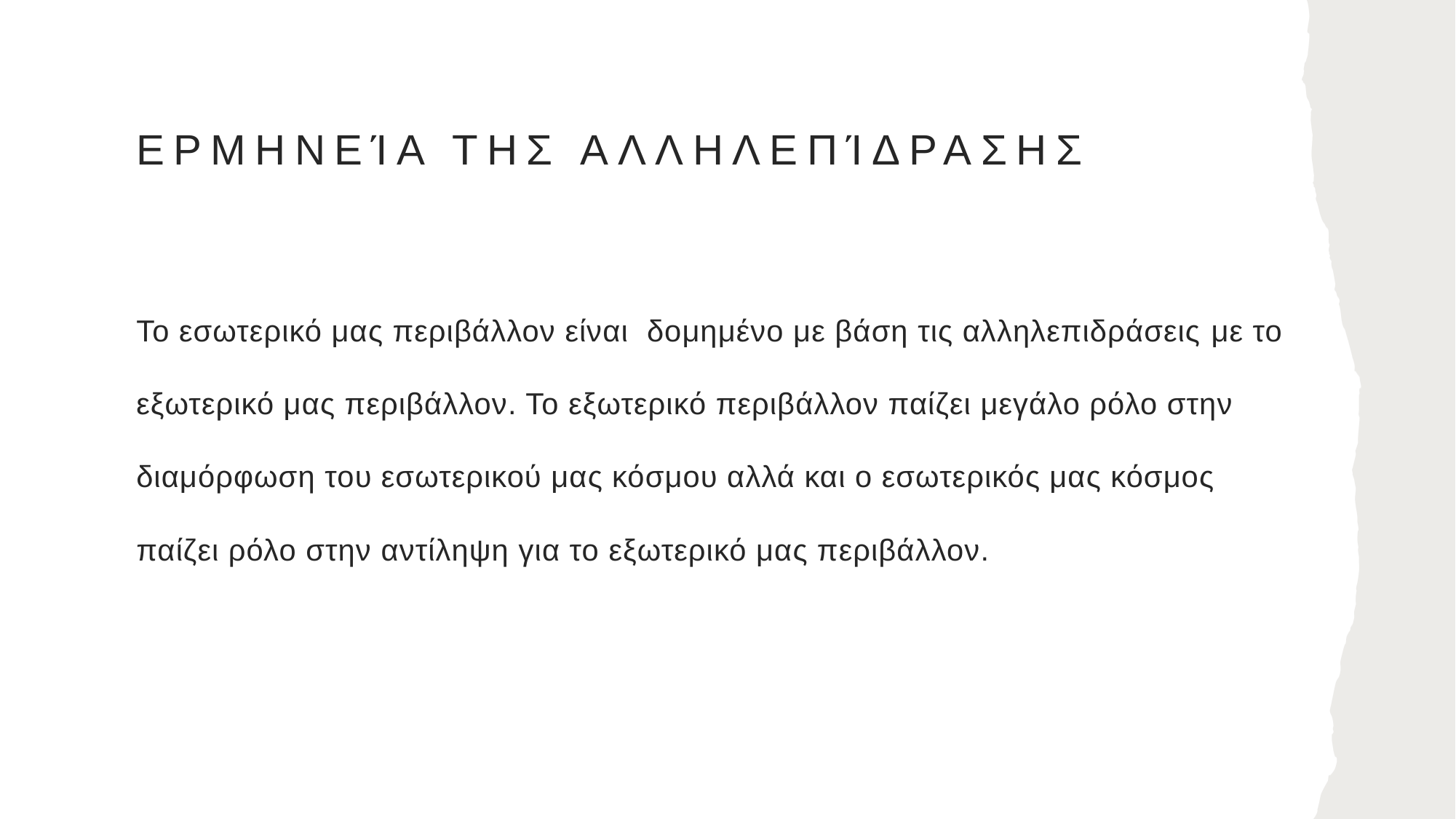

# Ερμηνεία της αλληλεπίδρασης

Το εσωτερικό μας περιβάλλον είναι  δομημένο με βάση τις αλληλεπιδράσεις με το εξωτερικό μας περιβάλλον. Το εξωτερικό περιβάλλον παίζει μεγάλο ρόλο στην διαμόρφωση του εσωτερικού μας κόσμου αλλά και ο εσωτερικός μας κόσμος παίζει ρόλο στην αντίληψη για το εξωτερικό μας περιβάλλον.